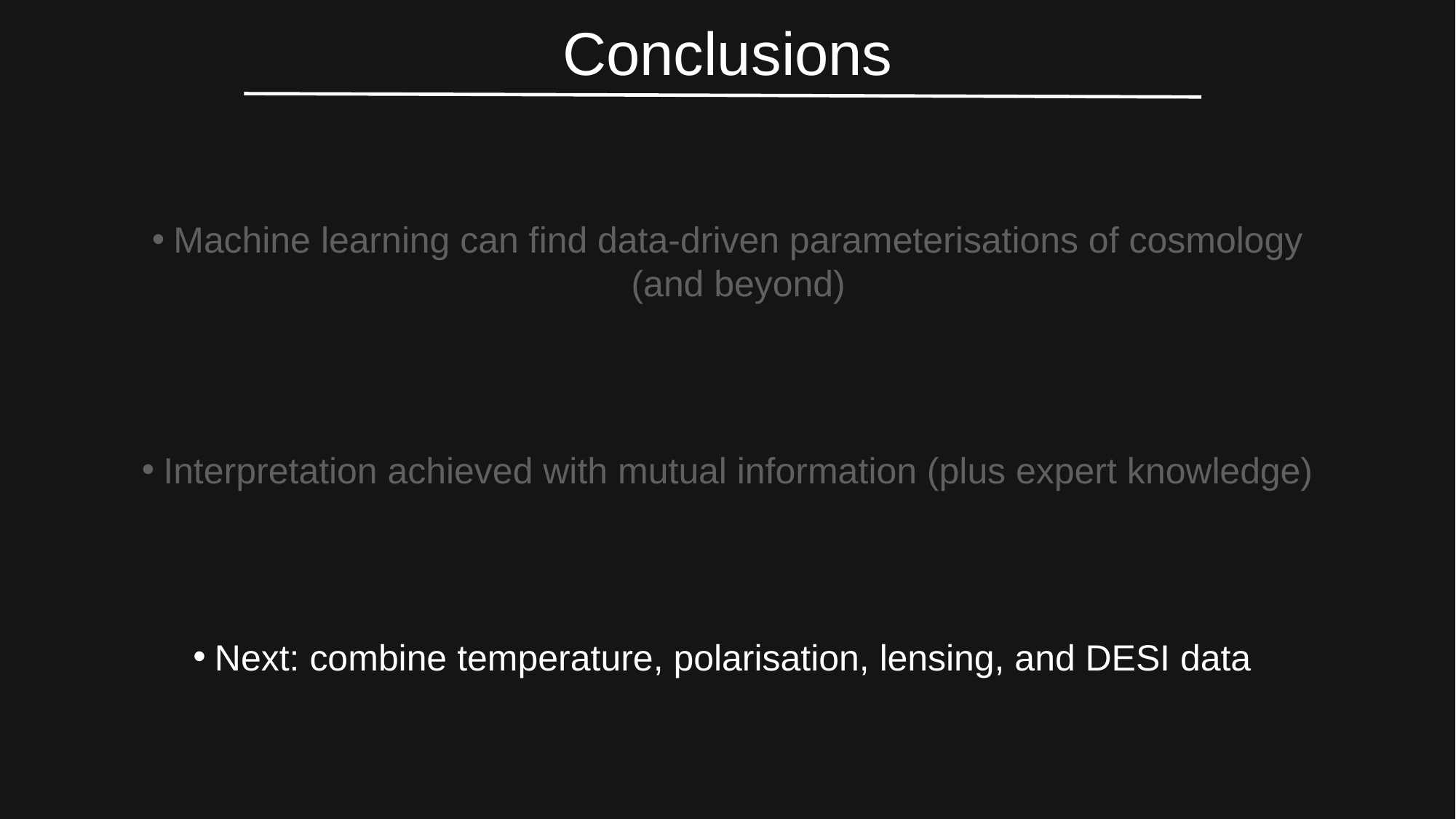

Conclusions

Machine learning can find data-driven parameterisations of cosmology
(and beyond)

Interpretation achieved with mutual information (plus expert knowledge)

Next: combine temperature, polarisation, lensing, and DESI data